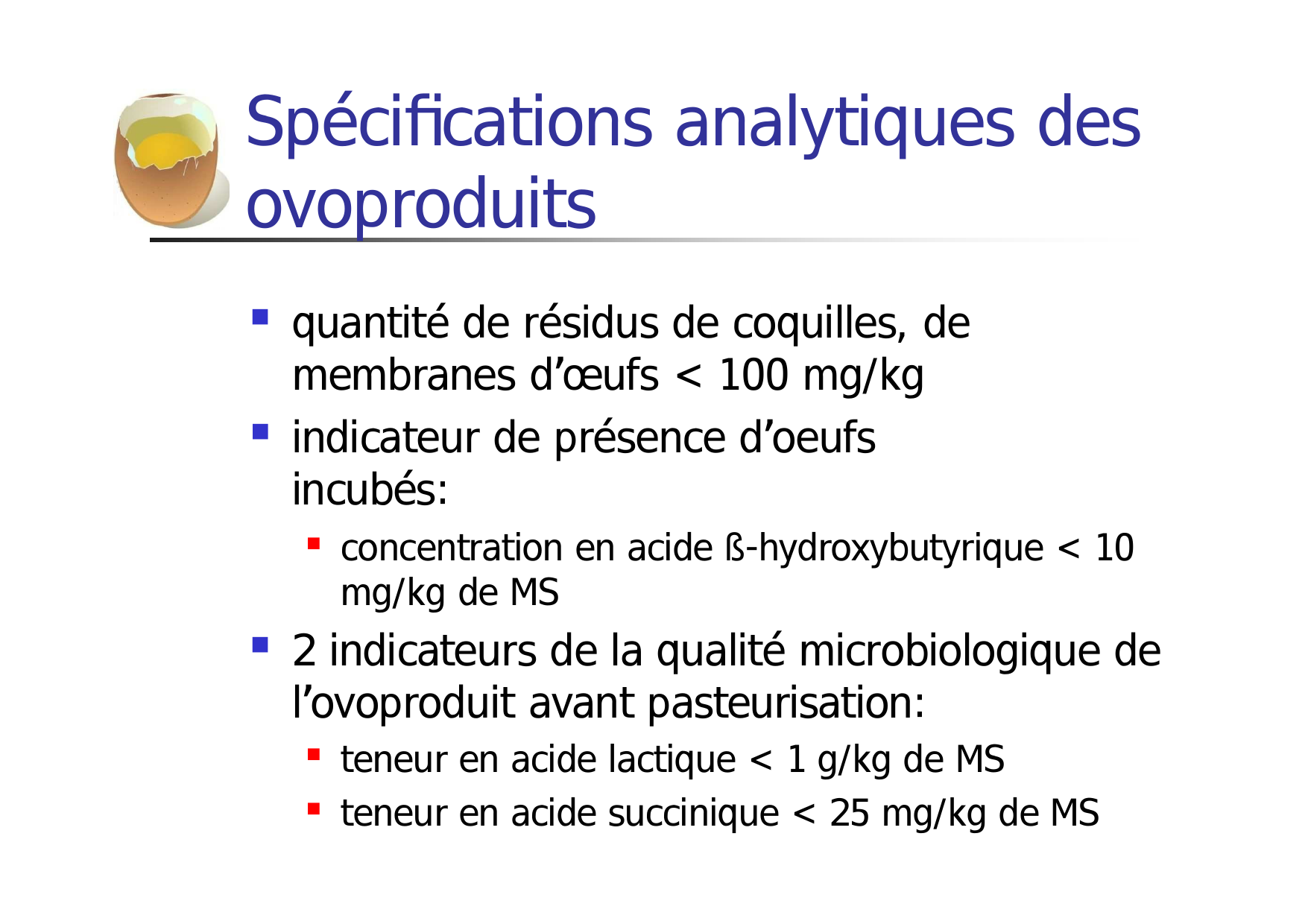

# Spécifications analytiques des ovoproduits
quantité de résidus de coquilles, de membranes d’œufs < 100 mg/kg
indicateur de présence d’oeufs incubés:
concentration en acide ß-hydroxybutyrique < 10 mg/kg de MS
2 indicateurs de la qualité microbiologique de l’ovoproduit avant pasteurisation:
teneur en acide lactique < 1 g/kg de MS
teneur en acide succinique < 25 mg/kg de MS